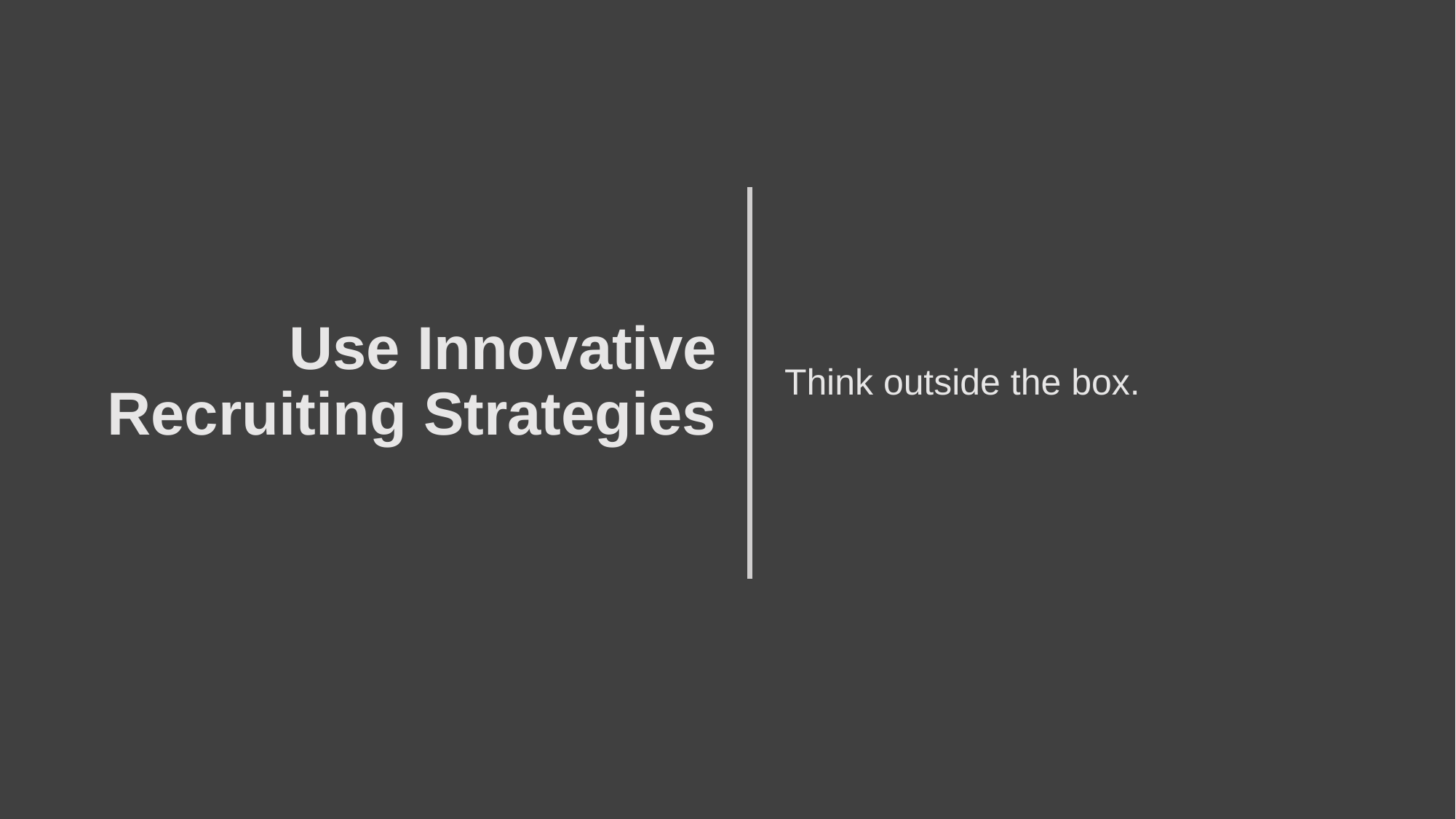

Think outside the box.
# Use Innovative Recruiting Strategies